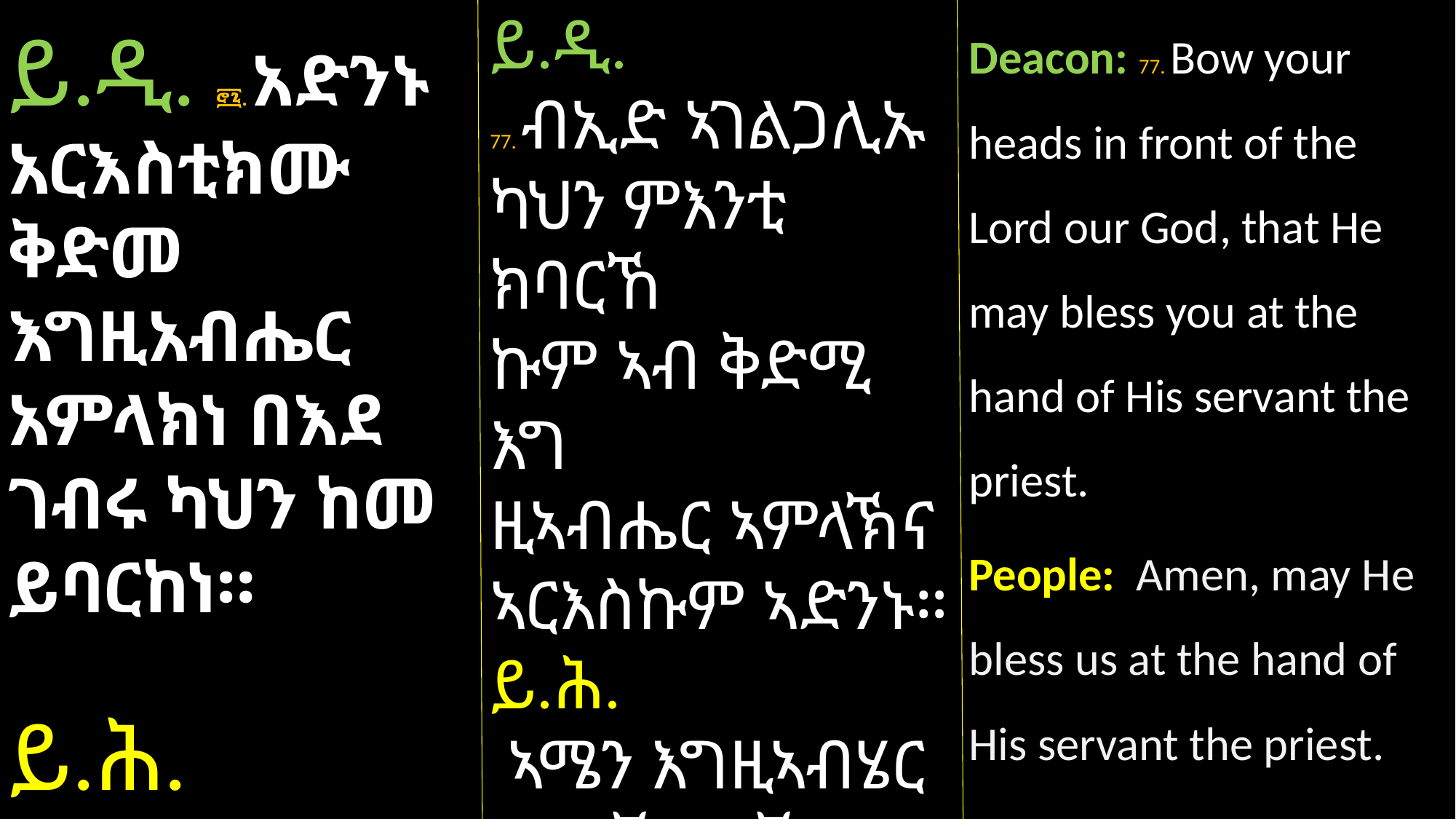

Deacon: 77. Bow your heads in front of the Lord our God, that He may bless you at the hand of His servant the priest.
People:  Amen, may He bless us at the hand of His servant the priest.
ይ.ዲ.
77. ብኢድ ኣገልጋሊኡ ካህን ምእንቲ ክባርኸ
ኩም ኣብ ቅድሚ እግ
ዚኣብሔር ኣምላኽና ኣርእስኩም ኣድንኑ።
ይ.ሕ.
 ኣሜን እግዚኣብሄር ይባርኸና ይቕረ’ውን ይበለልና።
ይ.ዲ. ፸፯. አድንኑ አርእስቲክሙ
ቅድመ እግዚአብሔር አምላክነ በእደ ገብሩ ካህን ከመ ይባርከነ።

ይ.ሕ.
አሜን እግዚአብሔር ይባርከነ ወይሣሃለነ።